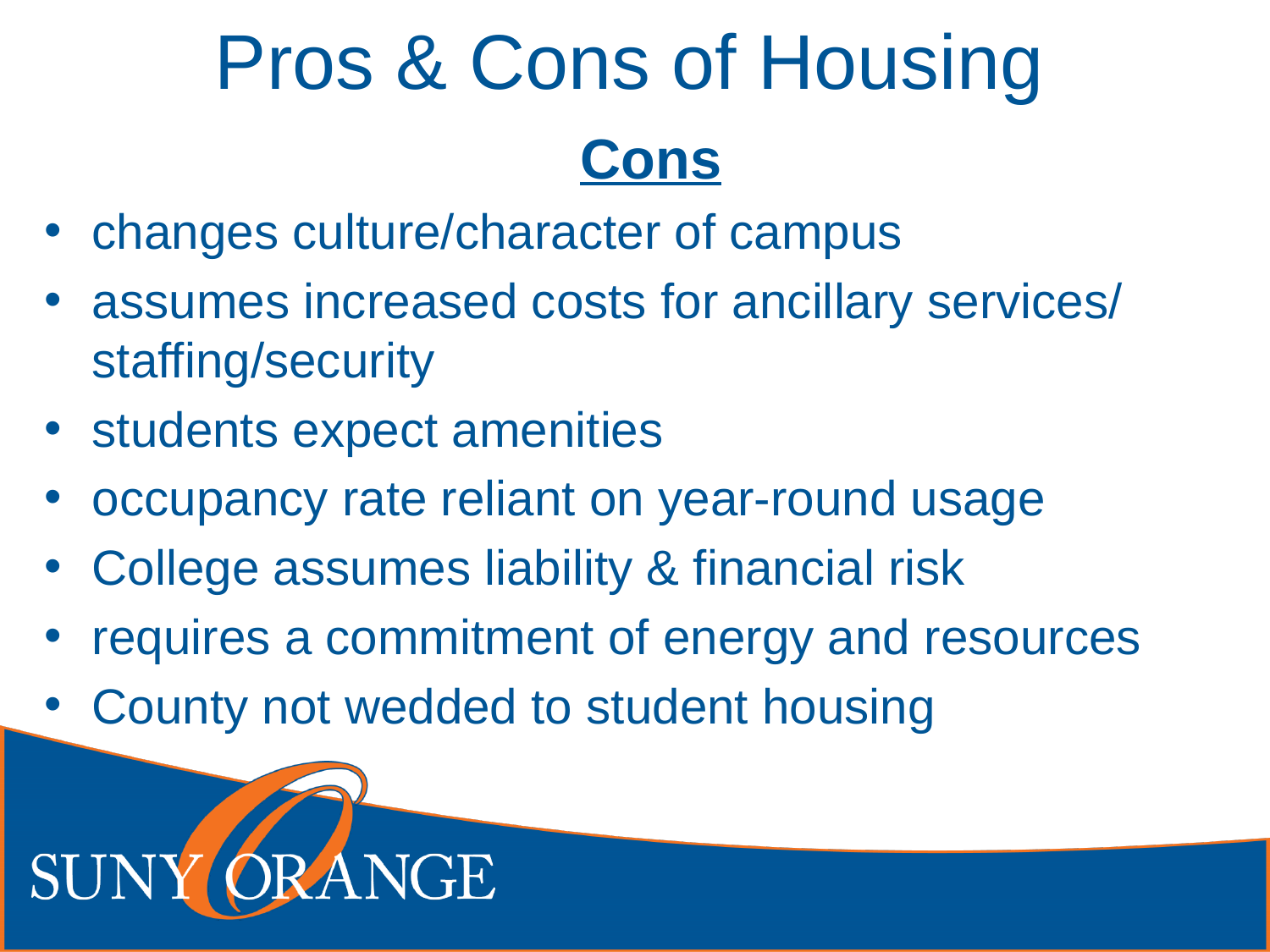

# Pros & Cons of Housing
Cons
changes culture/character of campus
assumes increased costs for ancillary services/ staffing/security
students expect amenities
occupancy rate reliant on year-round usage
College assumes liability & financial risk
requires a commitment of energy and resources
County not wedded to student housing